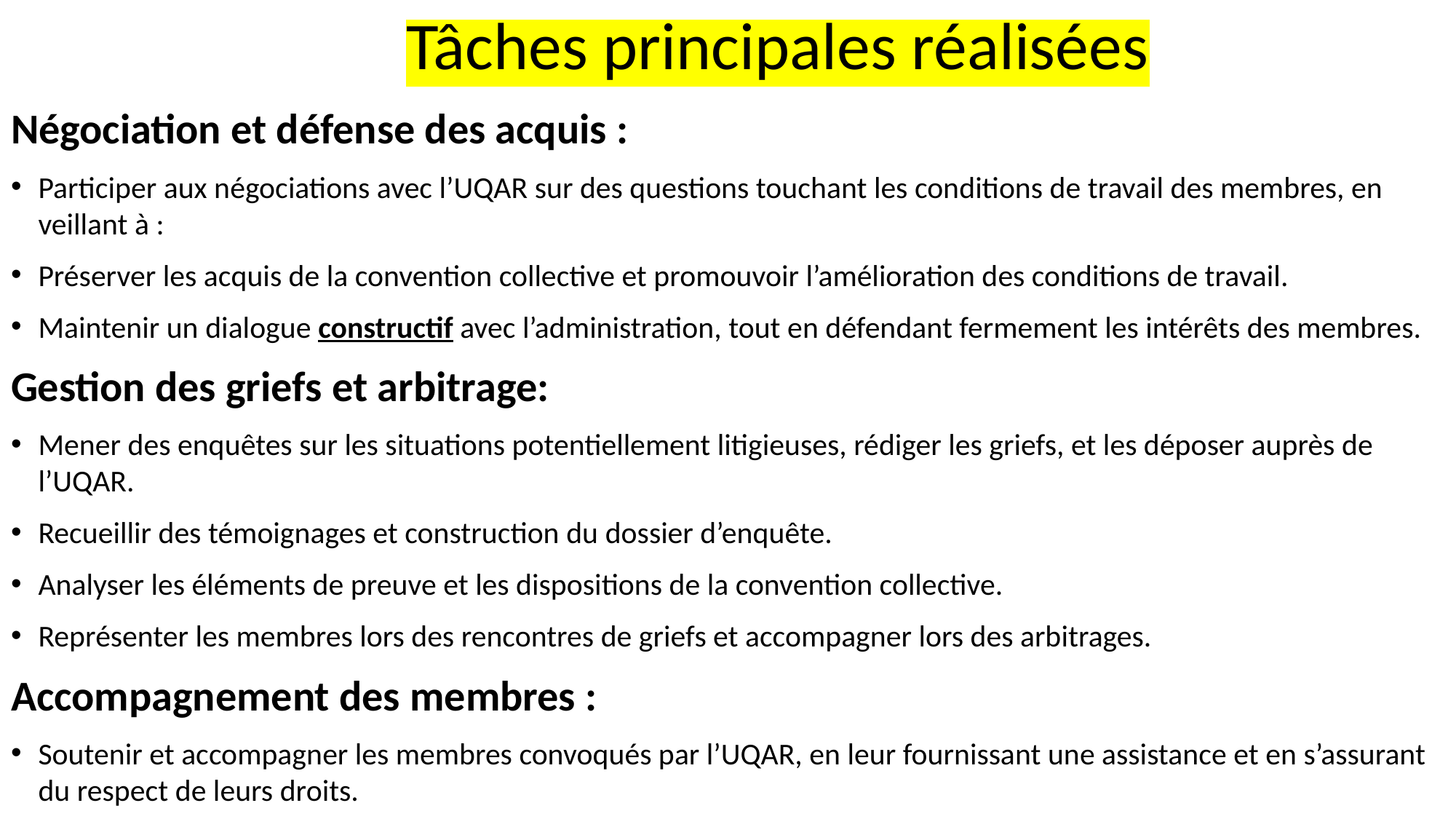

# Tâches principales réalisées
Négociation et défense des acquis :
Participer aux négociations avec l’UQAR sur des questions touchant les conditions de travail des membres, en veillant à :
Préserver les acquis de la convention collective et promouvoir l’amélioration des conditions de travail.
Maintenir un dialogue constructif avec l’administration, tout en défendant fermement les intérêts des membres.
Gestion des griefs et arbitrage:
Mener des enquêtes sur les situations potentiellement litigieuses, rédiger les griefs, et les déposer auprès de l’UQAR.
Recueillir des témoignages et construction du dossier d’enquête.
Analyser les éléments de preuve et les dispositions de la convention collective.
Représenter les membres lors des rencontres de griefs et accompagner lors des arbitrages.
Accompagnement des membres :
Soutenir et accompagner les membres convoqués par l’UQAR, en leur fournissant une assistance et en s’assurant du respect de leurs droits.